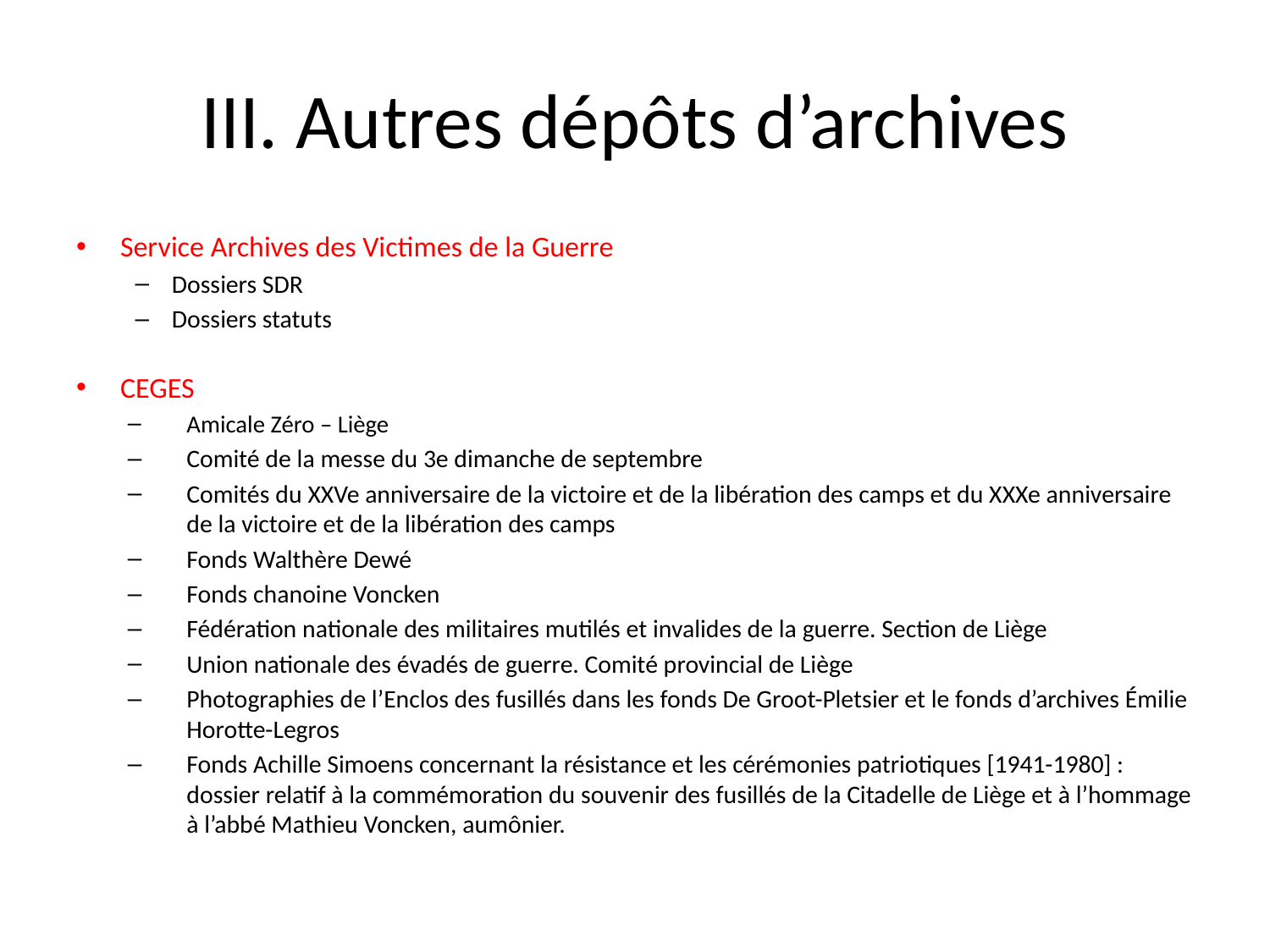

# III. Autres dépôts d’archives
Service Archives des Victimes de la Guerre
Dossiers SDR
Dossiers statuts

CEGES
Amicale Zéro – Liège
Comité de la messe du 3e dimanche de septembre
Comités du XXVe anniversaire de la victoire et de la libération des camps et du XXXe anniversaire de la victoire et de la libération des camps
Fonds Walthère Dewé
Fonds chanoine Voncken
Fédération nationale des militaires mutilés et invalides de la guerre. Section de Liège
Union nationale des évadés de guerre. Comité provincial de Liège
Photographies de l’Enclos des fusillés dans les fonds De Groot-Pletsier et le fonds d’archives Émilie Horotte-Legros
Fonds Achille Simoens concernant la résistance et les cérémonies patriotiques [1941-1980] : dossier relatif à la commémoration du souvenir des fusillés de la Citadelle de Liège et à l’hommage à l’abbé Mathieu Voncken, aumônier.